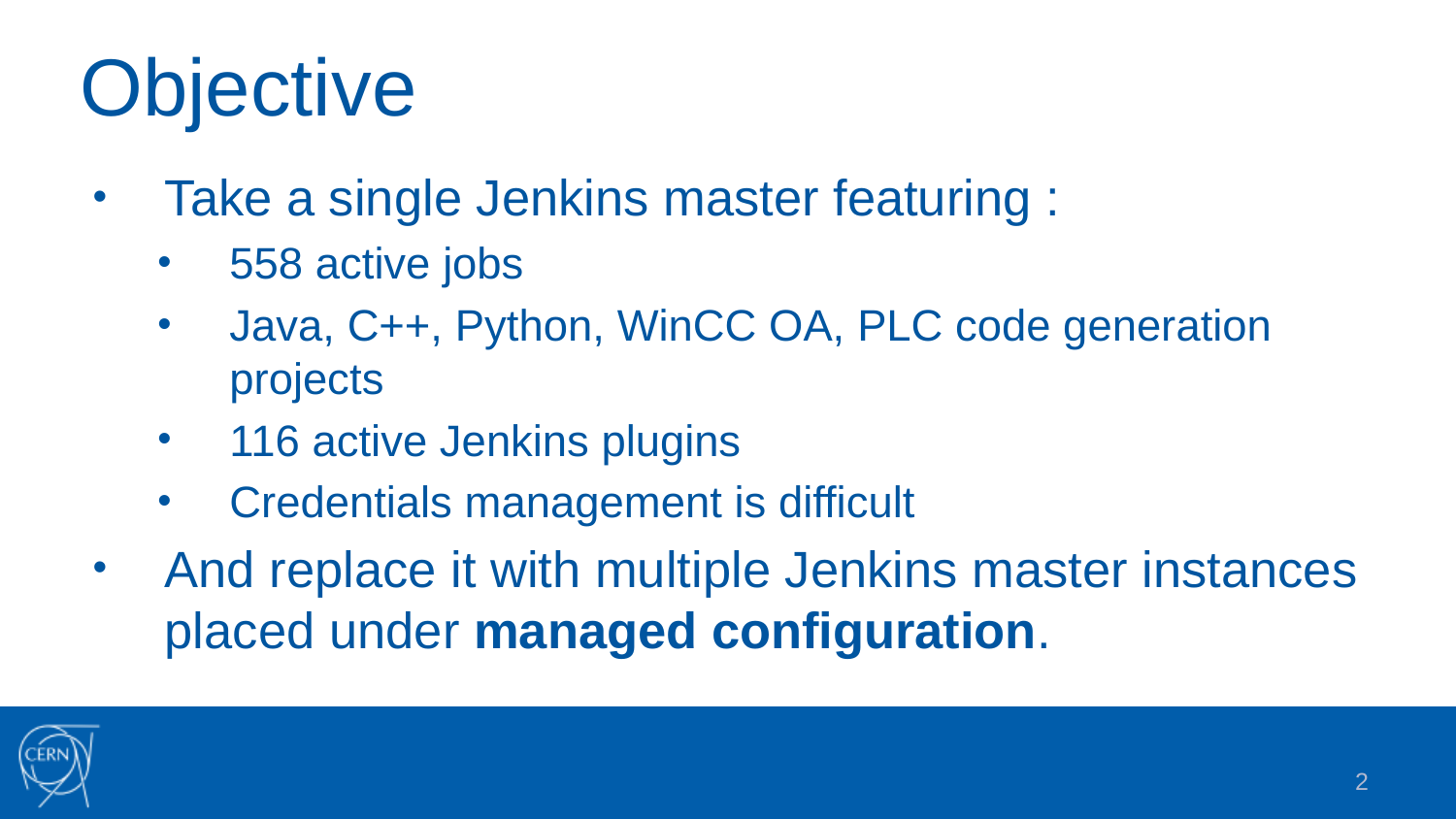

# Objective
Take a single Jenkins master featuring :
558 active jobs
Java, C++, Python, WinCC OA, PLC code generation projects
116 active Jenkins plugins
Credentials management is difficult
And replace it with multiple Jenkins master instances placed under managed configuration.
2